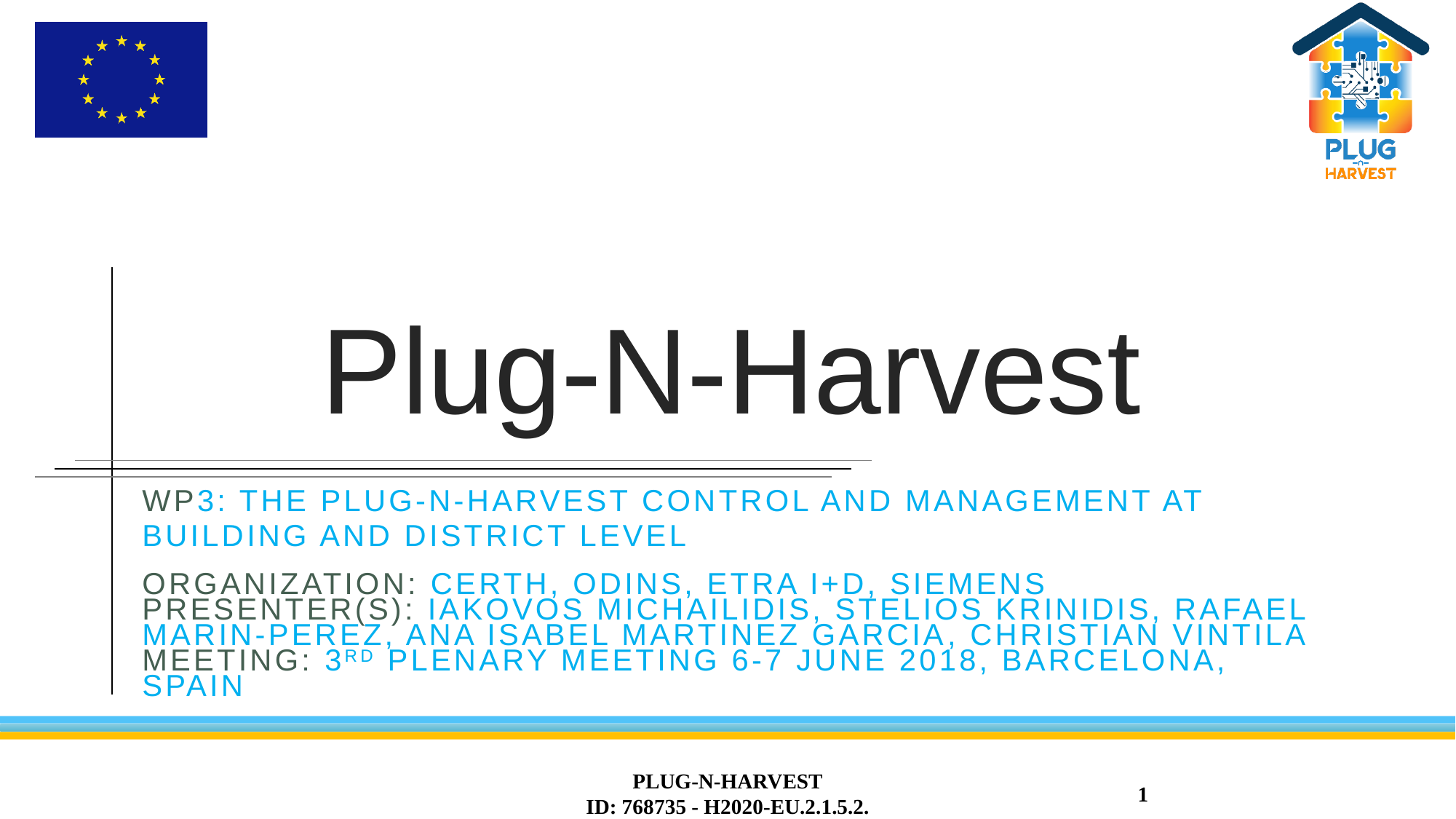

# Plug-N-Harvest
WP3: The PLUG-N-HARVEST Control and Management at Building and District Level
ORGANIZATION: Certh, Odins, Etra i+d, siemens
PRESENTER(S): iakovos Michailidis, STELIOS KRINIDIS, RAFAEL MARIN-PEREZ, ANA ISABEL MARTINEZ GARCIA, CHRISTIAN VINTILA
MEETING: 3Rd plenary MEETING 6-7 JuNE 2018, BARCELONA, SPAIN
PLUG-N-HARVEST
ID: 768735 - H2020-EU.2.1.5.2.
1